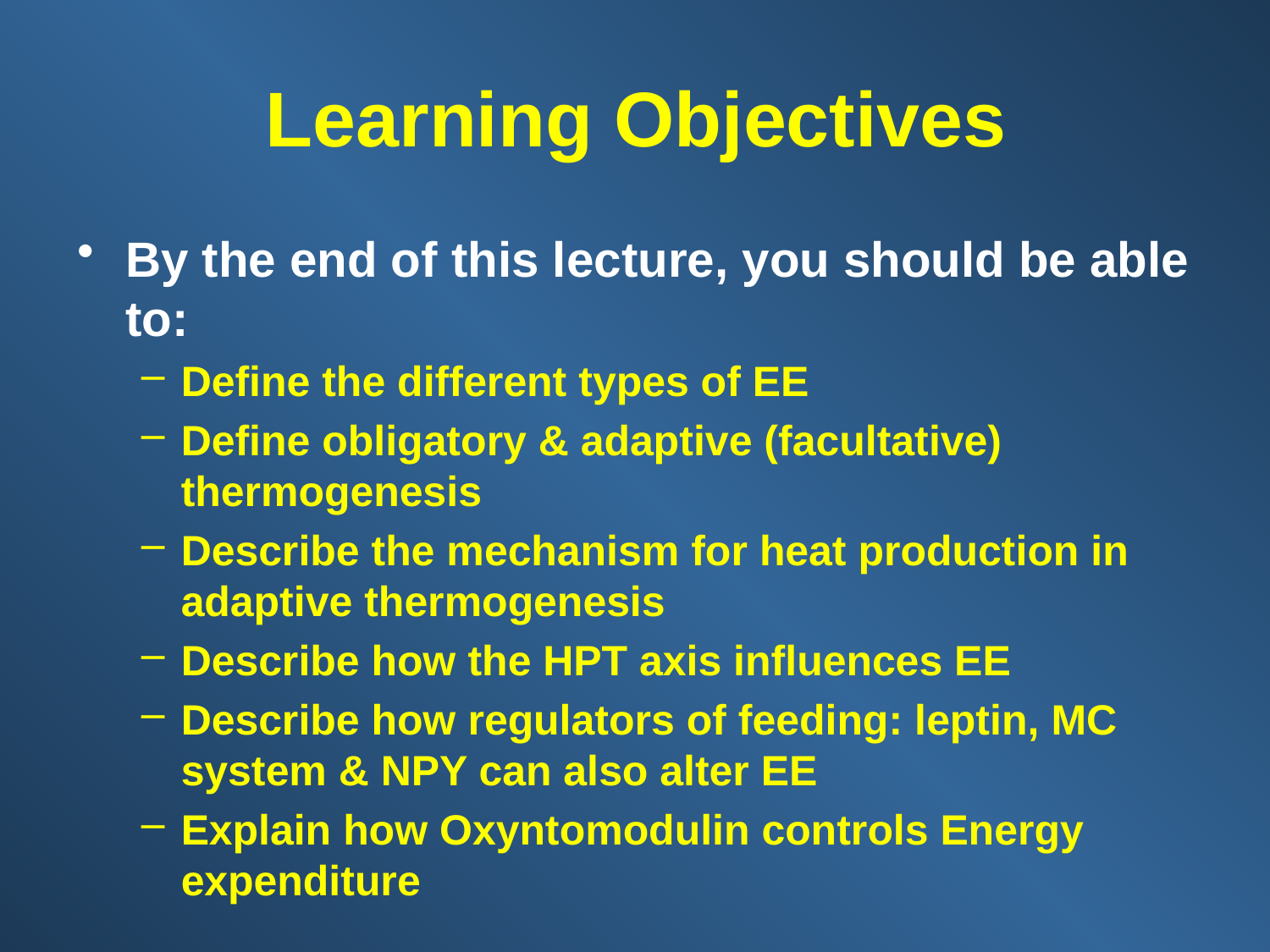

Learning Objectives
By the end of this lecture, you should be able to:
Define the different types of EE
Define obligatory & adaptive (facultative) thermogenesis
Describe the mechanism for heat production in adaptive thermogenesis
Describe how the HPT axis influences EE
Describe how regulators of feeding: leptin, MC system & NPY can also alter EE
Explain how Oxyntomodulin controls Energy expenditure